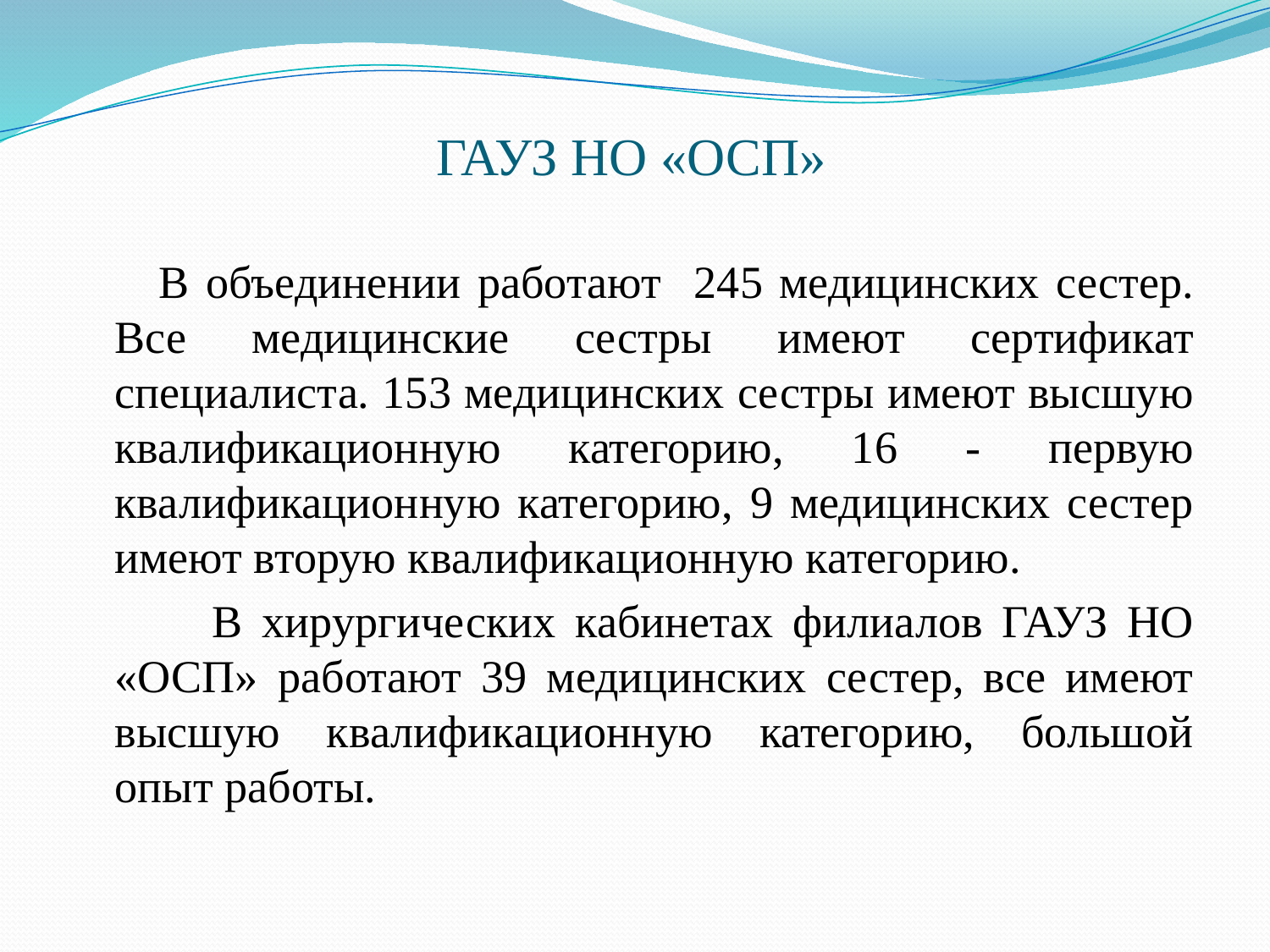

# ГАУЗ НО «ОСП»
     В объединении работают  245 медицинских сестер. Все медицинские сестры имеют сертификат специалиста. 153 медицинских сестры имеют высшую квалификационную категорию, 16 - первую квалификационную категорию, 9 медицинских сестер имеют вторую квалификационную категорию.
       В хирургических кабинетах филиалов ГАУЗ НО «ОСП» работают 39 медицинских сестер, все имеют высшую квалификационную категорию, большой опыт работы.